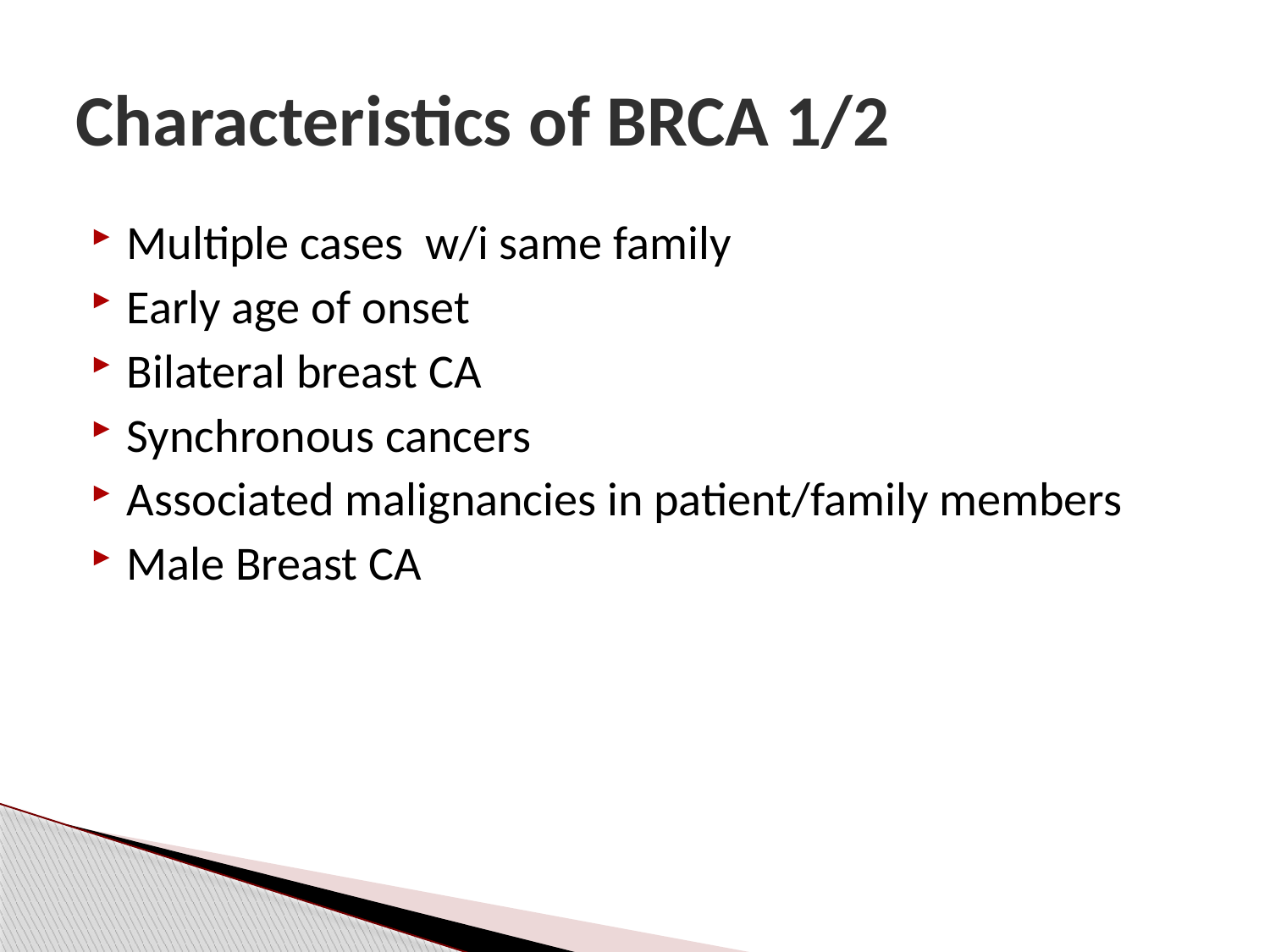

# Characteristics of BRCA 1/2
Multiple cases  w/i same family
Early age of onset
Bilateral breast CA
Synchronous cancers
Associated malignancies in patient/family members
Male Breast CA